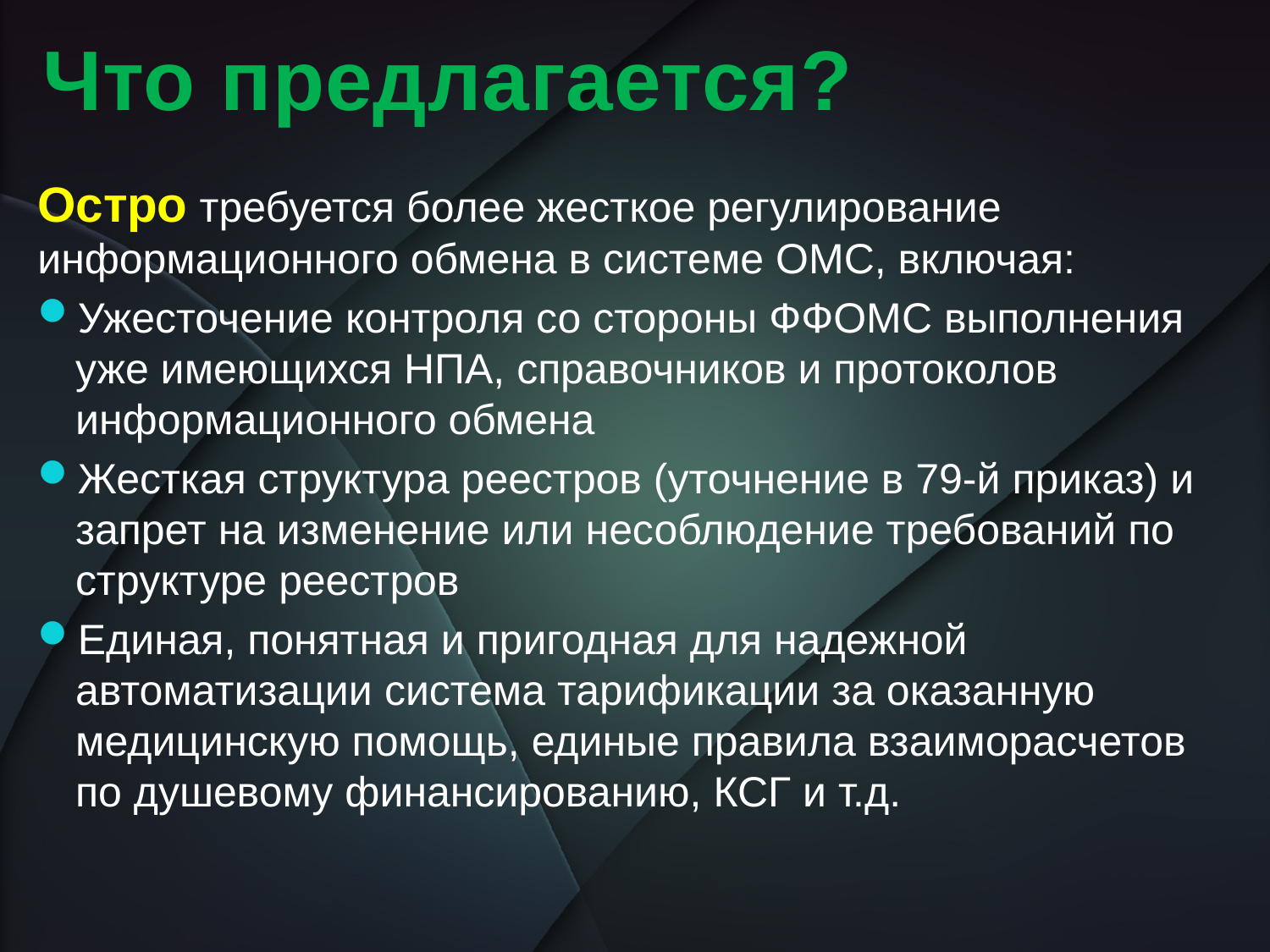

# Что предлагается?
Остро требуется более жесткое регулирование информационного обмена в системе ОМС, включая:
Ужесточение контроля со стороны ФФОМС выполнения уже имеющихся НПА, справочников и протоколов информационного обмена
Жесткая структура реестров (уточнение в 79-й приказ) и запрет на изменение или несоблюдение требований по структуре реестров
Единая, понятная и пригодная для надежной автоматизации система тарификации за оказанную медицинскую помощь, единые правила взаиморасчетов по душевому финансированию, КСГ и т.д.